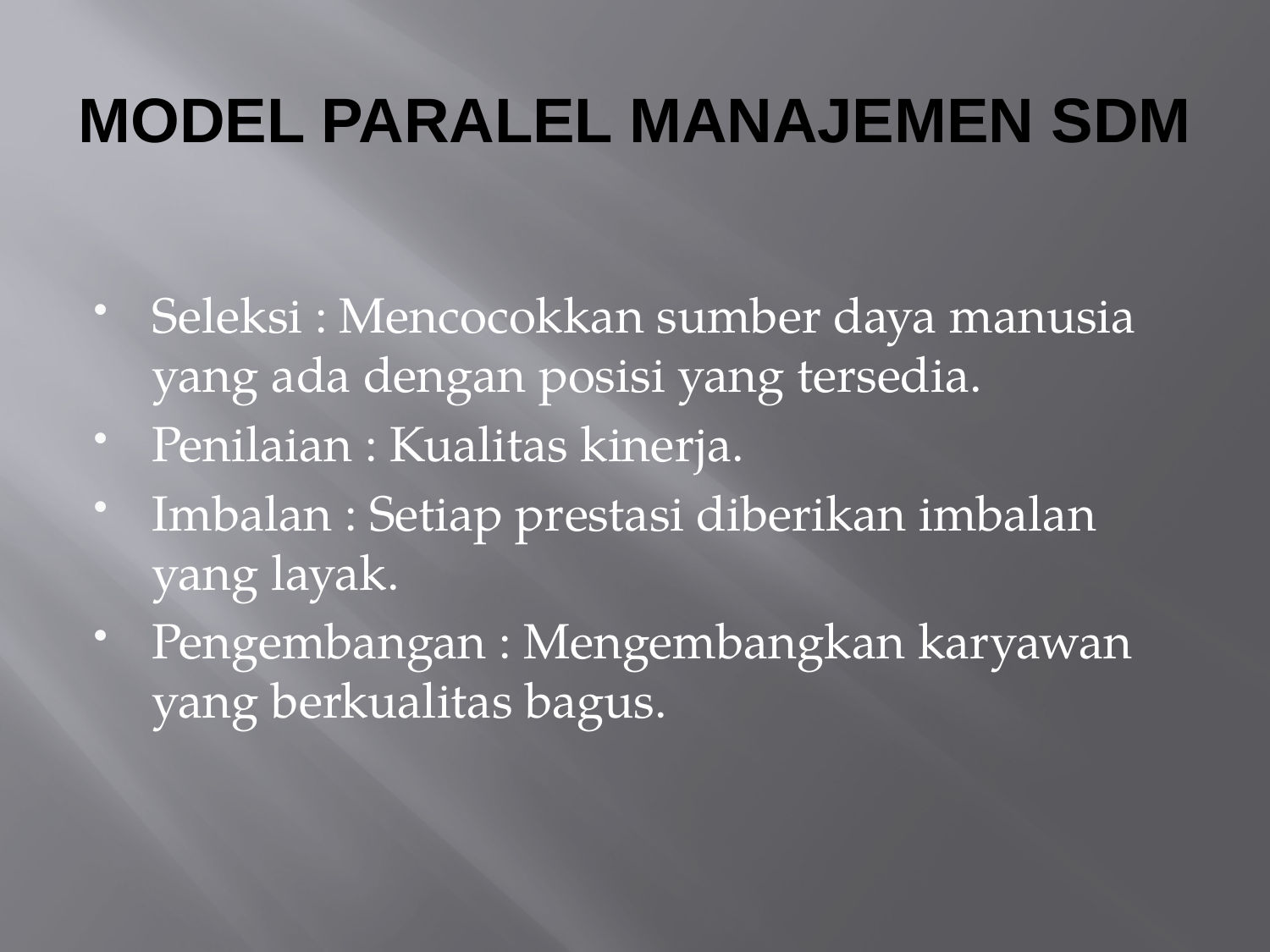

# MODEL PARALEL MANAJEMEN SDM
Seleksi : Mencocokkan sumber daya manusia yang ada dengan posisi yang tersedia.
Penilaian : Kualitas kinerja.
Imbalan : Setiap prestasi diberikan imbalan yang layak.
Pengembangan : Mengembangkan karyawan yang berkualitas bagus.